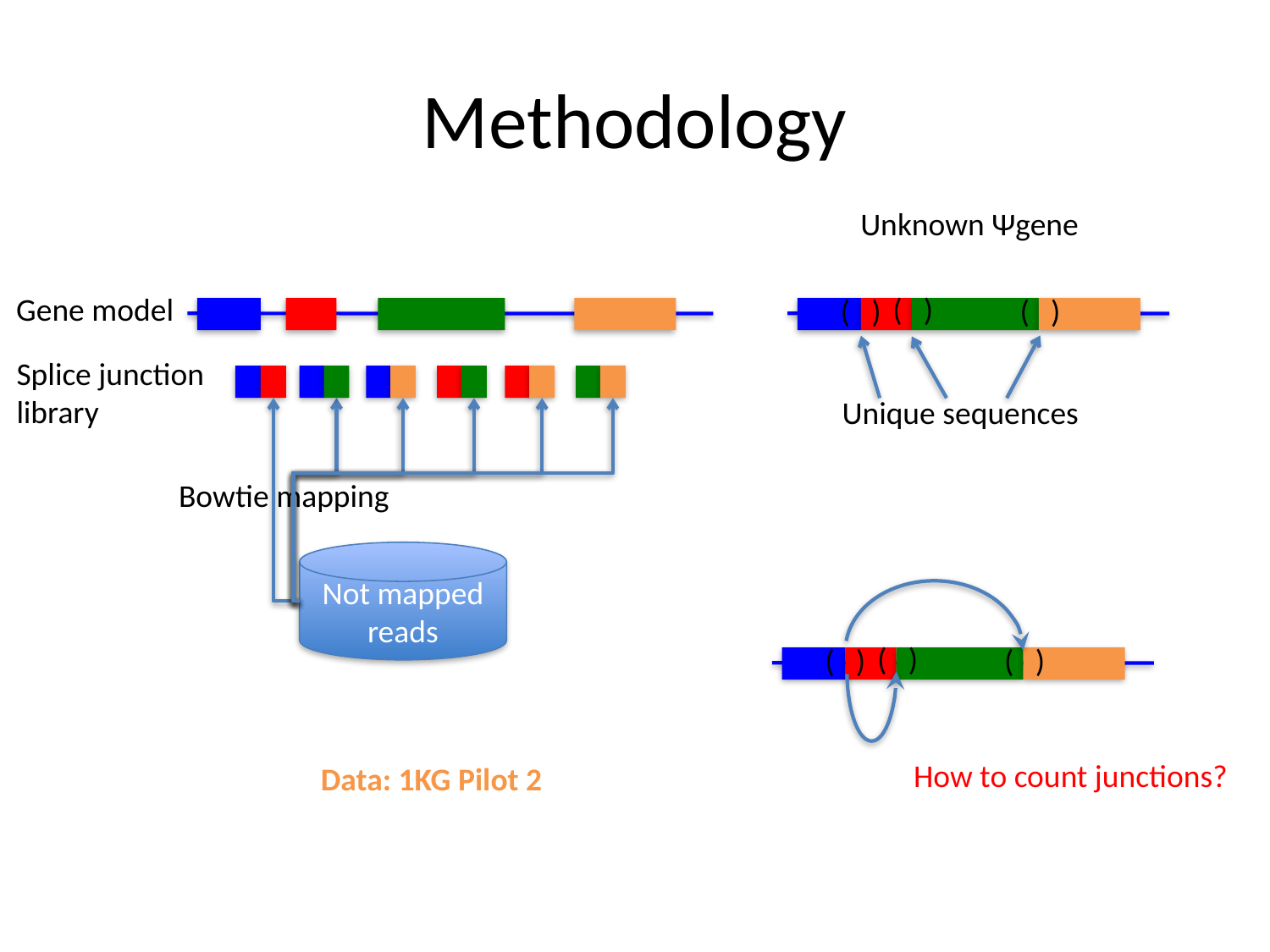

# Methodology
Unknown Ψgene
Gene model
(   )
(   )
(   )

Splice junction
library

Unique sequences
Bowtie mapping
Not mapped reads

(   )
(   )
(   )

How to count junctions?
Data: 1KG Pilot 2